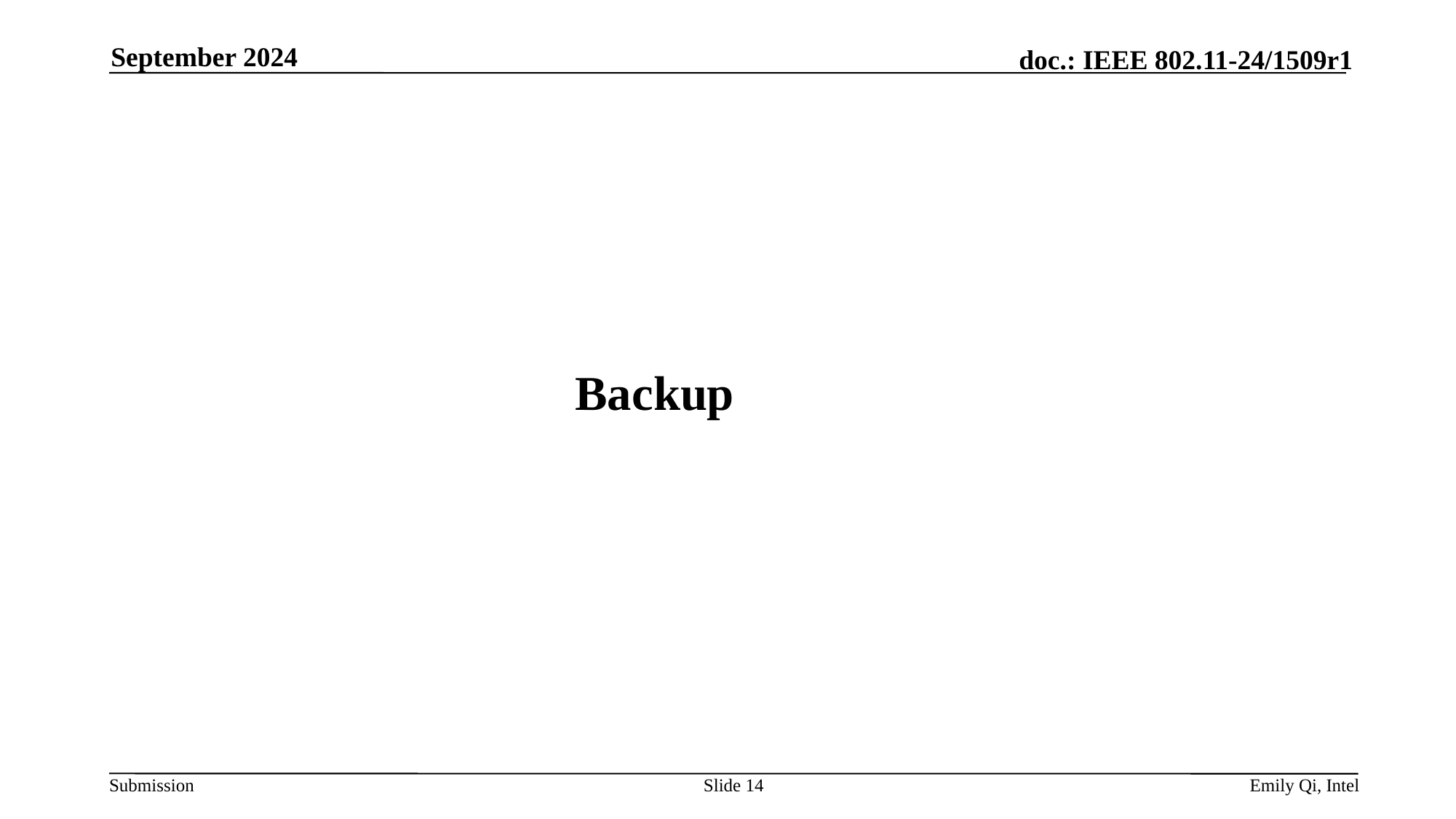

September 2024
# Backup
Slide 14
Emily Qi, Intel